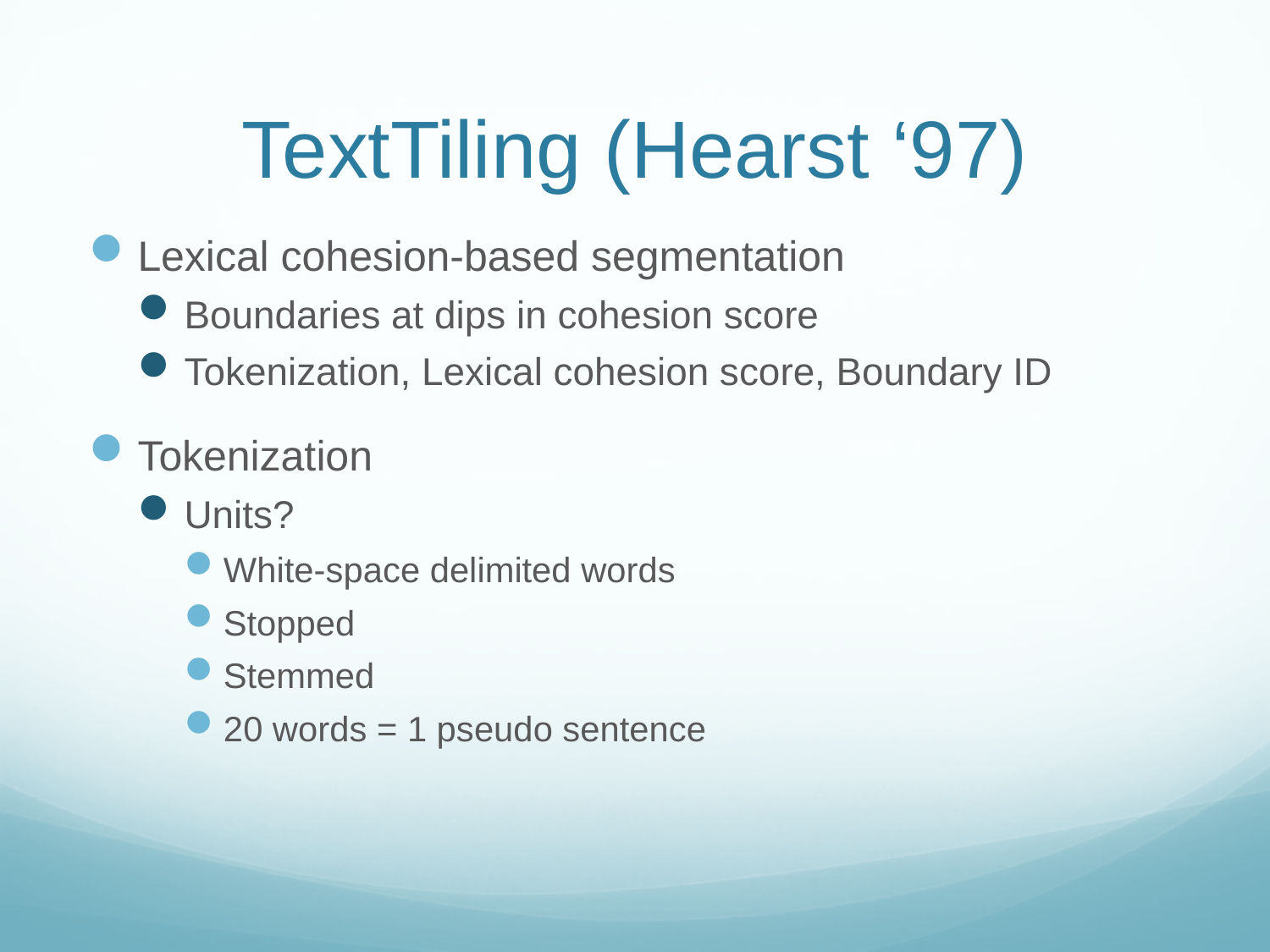

# TextTiling (Hearst ‘97)
Lexical cohesion-based segmentation
Boundaries at dips in cohesion score
Tokenization, Lexical cohesion score, Boundary ID
Tokenization
Units?
White-space delimited words
Stopped
Stemmed
20 words = 1 pseudo sentence